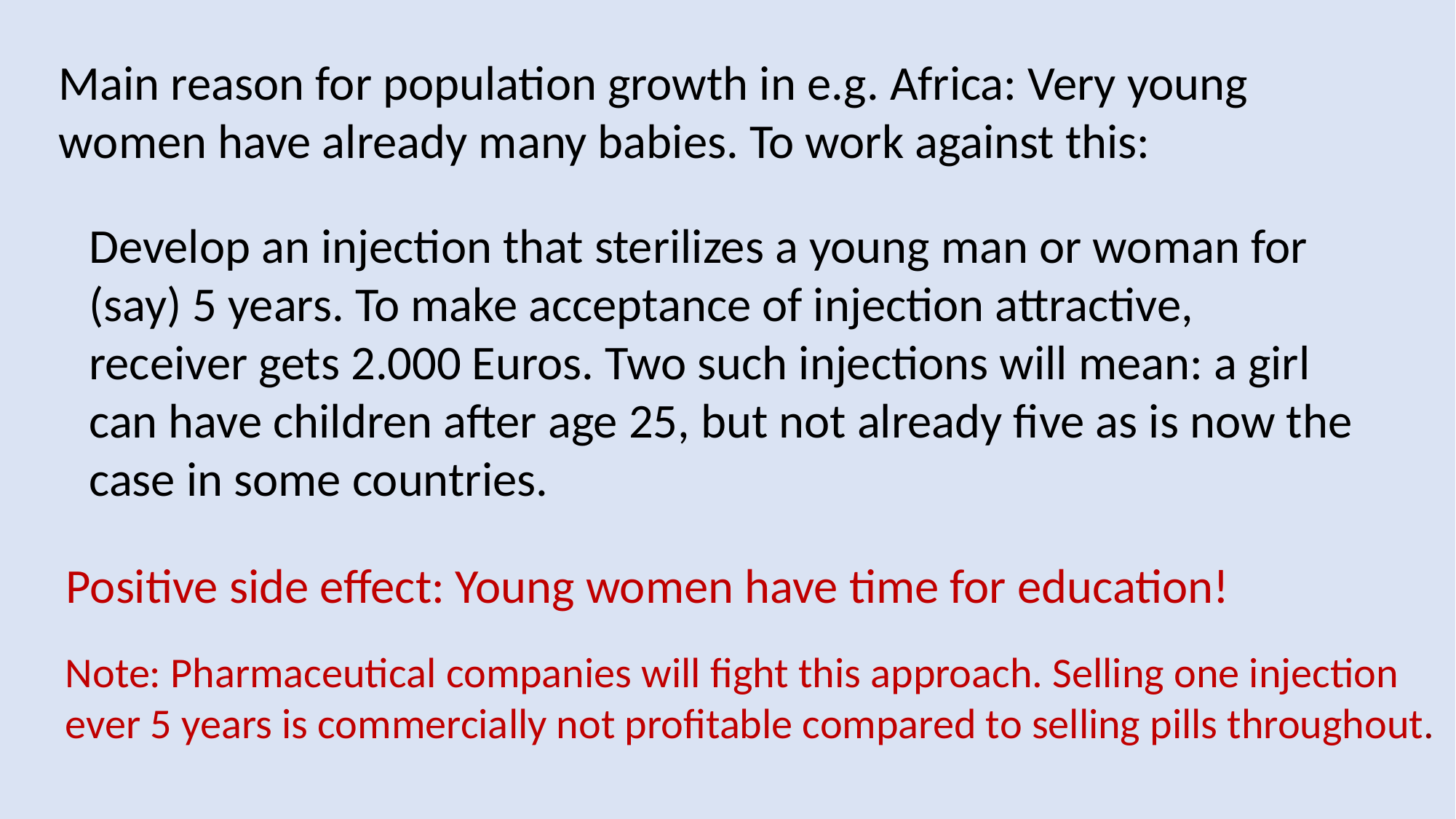

Main reason for population growth in e.g. Africa: Very young women have already many babies. To work against this:
Develop an injection that sterilizes a young man or woman for
(say) 5 years. To make acceptance of injection attractive,
receiver gets 2.000 Euros. Two such injections will mean: a girl
can have children after age 25, but not already five as is now the
case in some countries.
Positive side effect: Young women have time for education!
Note: Pharmaceutical companies will fight this approach. Selling one injection
ever 5 years is commercially not profitable compared to selling pills throughout.